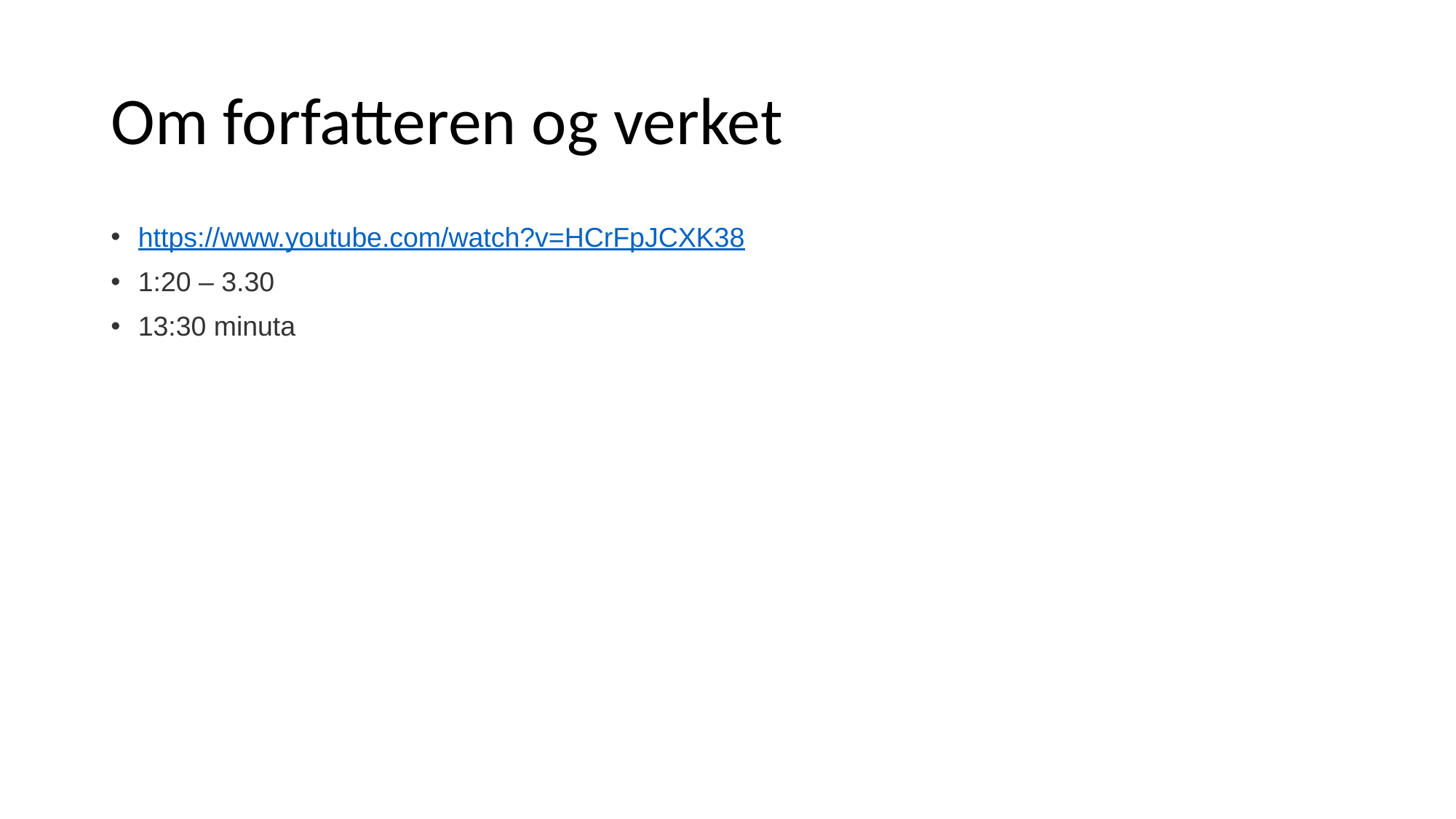

# Om forfatteren og verket
https://www.youtube.com/watch?v=HCrFpJCXK38
1:20 – 3.30
13:30 minuta